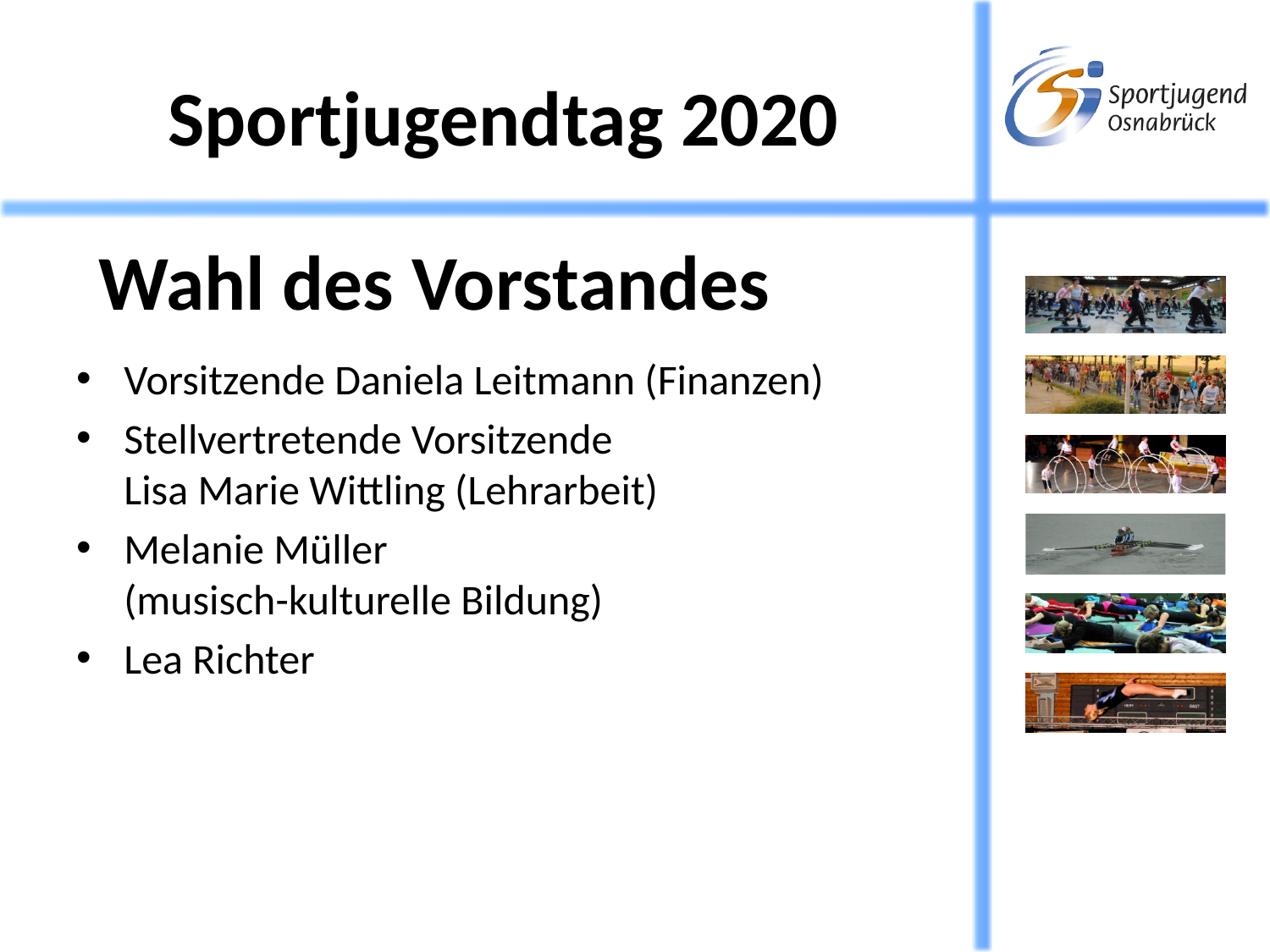

Wahl des Vorstandes
Vorsitzende Daniela Leitmann (Finanzen)
Stellvertretende Vorsitzende
Lisa Marie Wittling (Lehrarbeit)
Melanie Müller
(musisch-kulturelle Bildung)
Lea Richter